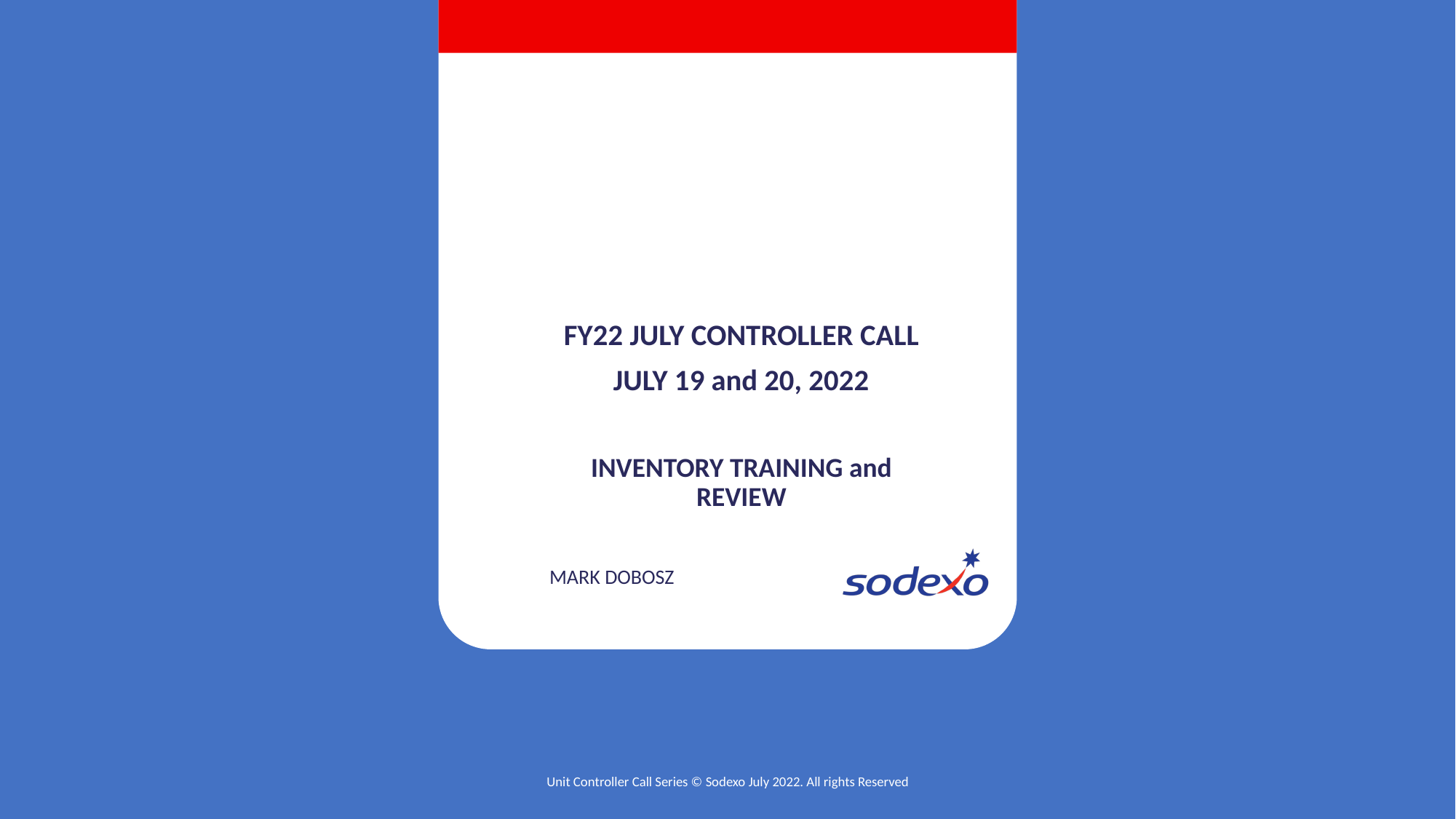

FY22 JULY CONTROLLER CALL
JULY 19 and 20, 2022

INVENTORY TRAINING and REVIEW

MARK DOBOSZ

Unit Controller Call Series © Sodexo July 2022. All rights Reserved